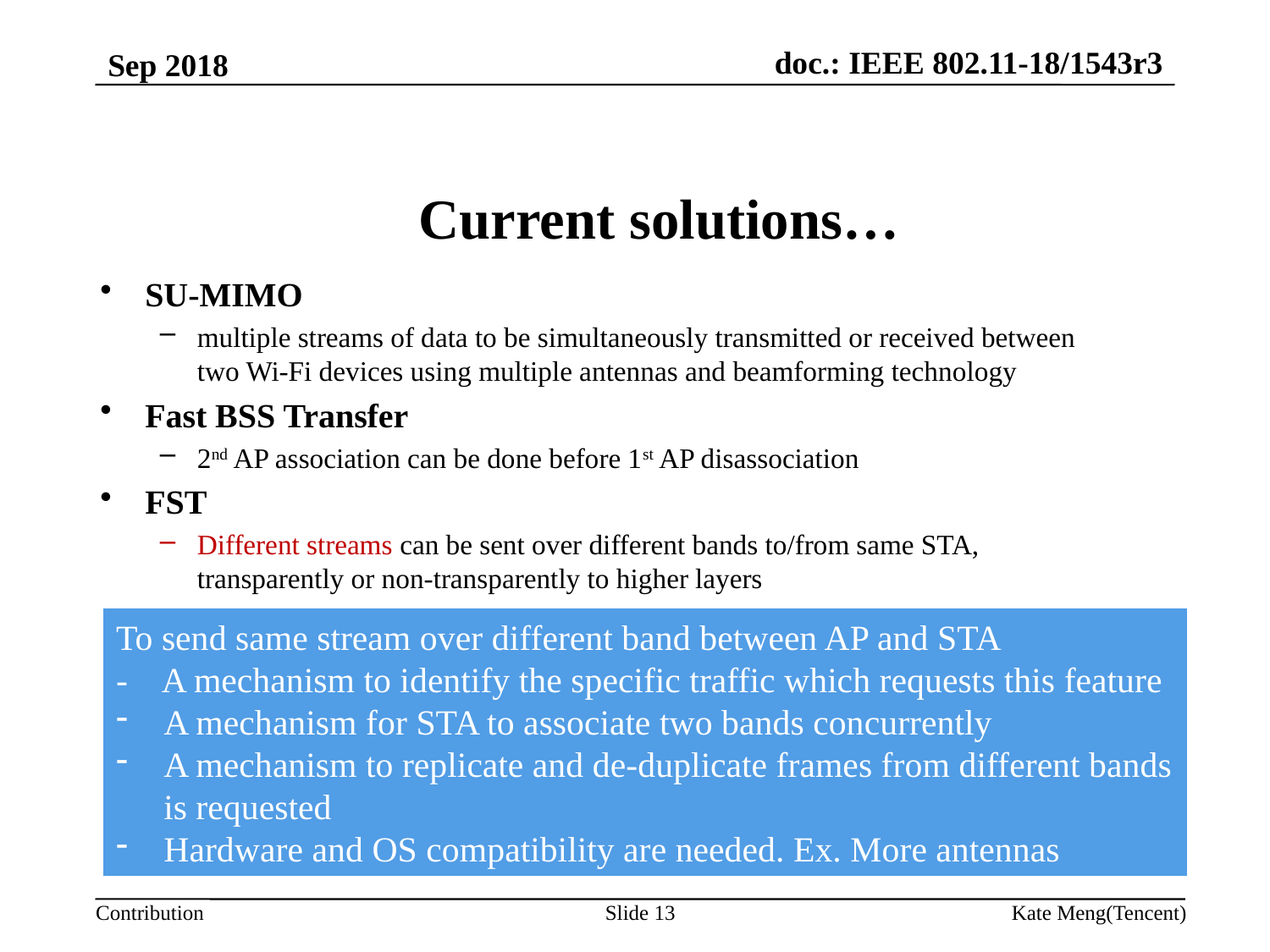

# Current solutions…
SU-MIMO
multiple streams of data to be simultaneously transmitted or received between two Wi-Fi devices using multiple antennas and beamforming technology
Fast BSS Transfer
2nd AP association can be done before 1st AP disassociation
FST
Different streams can be sent over different bands to/from same STA, transparently or non-transparently to higher layers

To send same stream over different band between AP and STA
-    A mechanism to identify the specific traffic which requests this feature
A mechanism for STA to associate two bands concurrently
A mechanism to replicate and de-duplicate frames from different bands is requested
Hardware and OS compatibility are needed. Ex. More antennas
Slide 13
Kate Meng(Tencent)